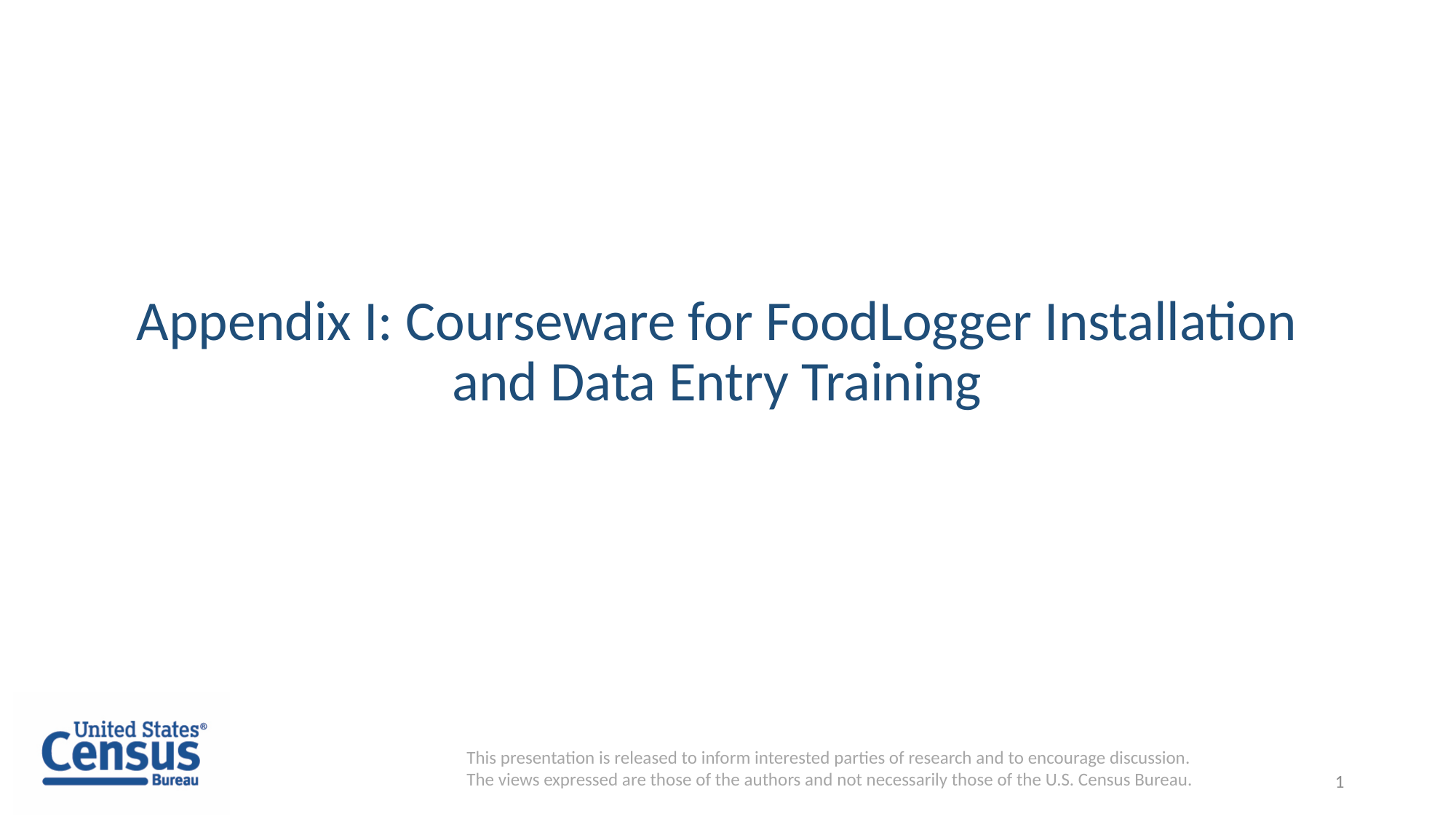

Appendix I: Courseware for FoodLogger Installation and Data Entry Training

This presentation is released to inform interested parties of research and to encourage discussion.  The views expressed are those of the authors and not necessarily those of the U.S. Census Bureau.
1